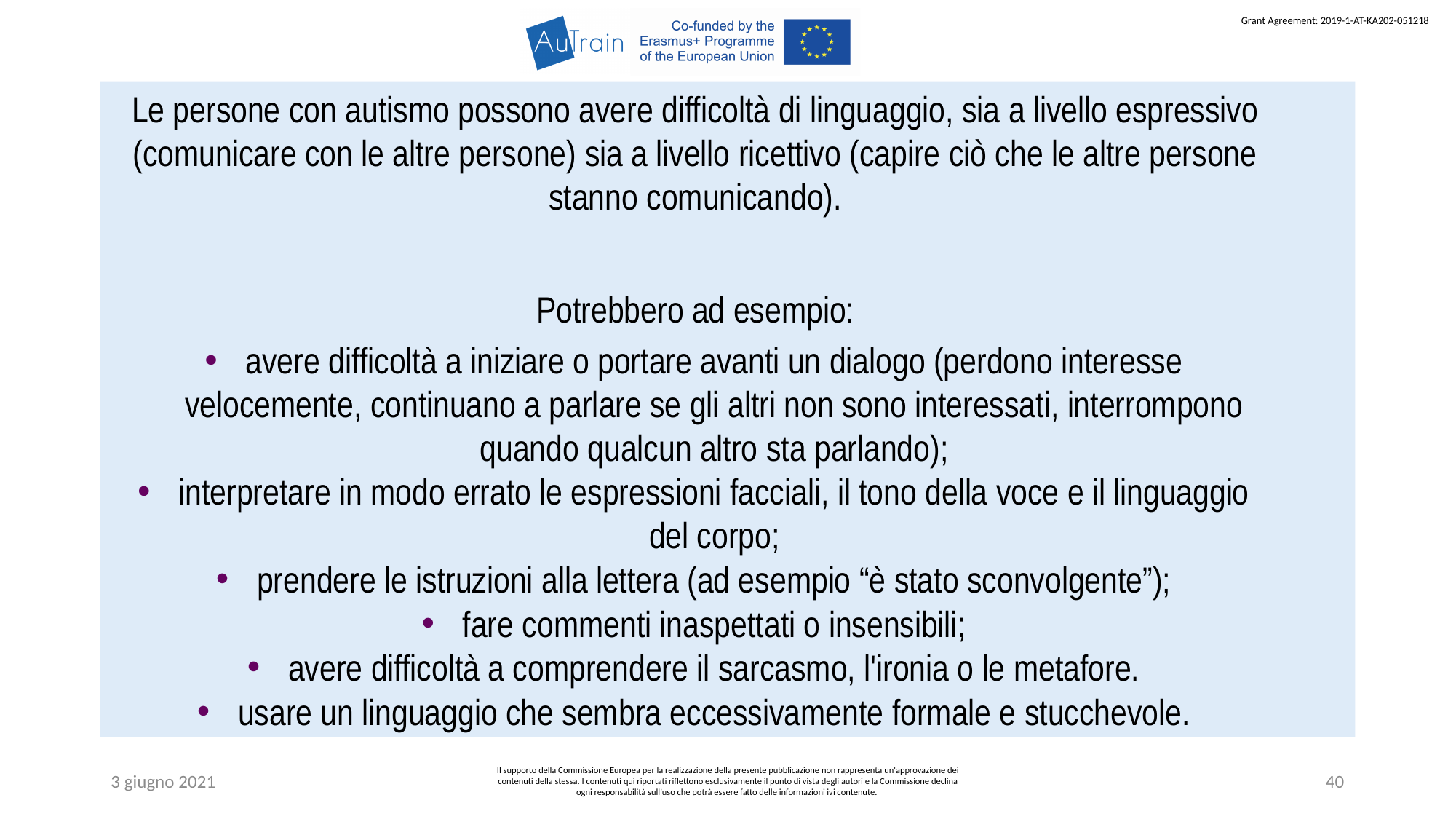

Le persone con autismo possono avere difficoltà di linguaggio, sia a livello espressivo (comunicare con le altre persone) sia a livello ricettivo (capire ciò che le altre persone stanno comunicando).

Potrebbero ad esempio:
avere difficoltà a iniziare o portare avanti un dialogo (perdono interesse velocemente, continuano a parlare se gli altri non sono interessati, interrompono quando qualcun altro sta parlando);
interpretare in modo errato le espressioni facciali, il tono della voce e il linguaggio del corpo;
prendere le istruzioni alla lettera (ad esempio “è stato sconvolgente”);
fare commenti inaspettati o insensibili;
avere difficoltà a comprendere il sarcasmo, l'ironia o le metafore.
usare un linguaggio che sembra eccessivamente formale e stucchevole.

3 giugno 2021
Il supporto della Commissione Europea per la realizzazione della presente pubblicazione non rappresenta un'approvazione dei contenuti della stessa. I contenuti qui riportati riflettono esclusivamente il punto di vista degli autori e la Commissione declina ogni responsabilità sull’uso che potrà essere fatto delle informazioni ivi contenute.
40